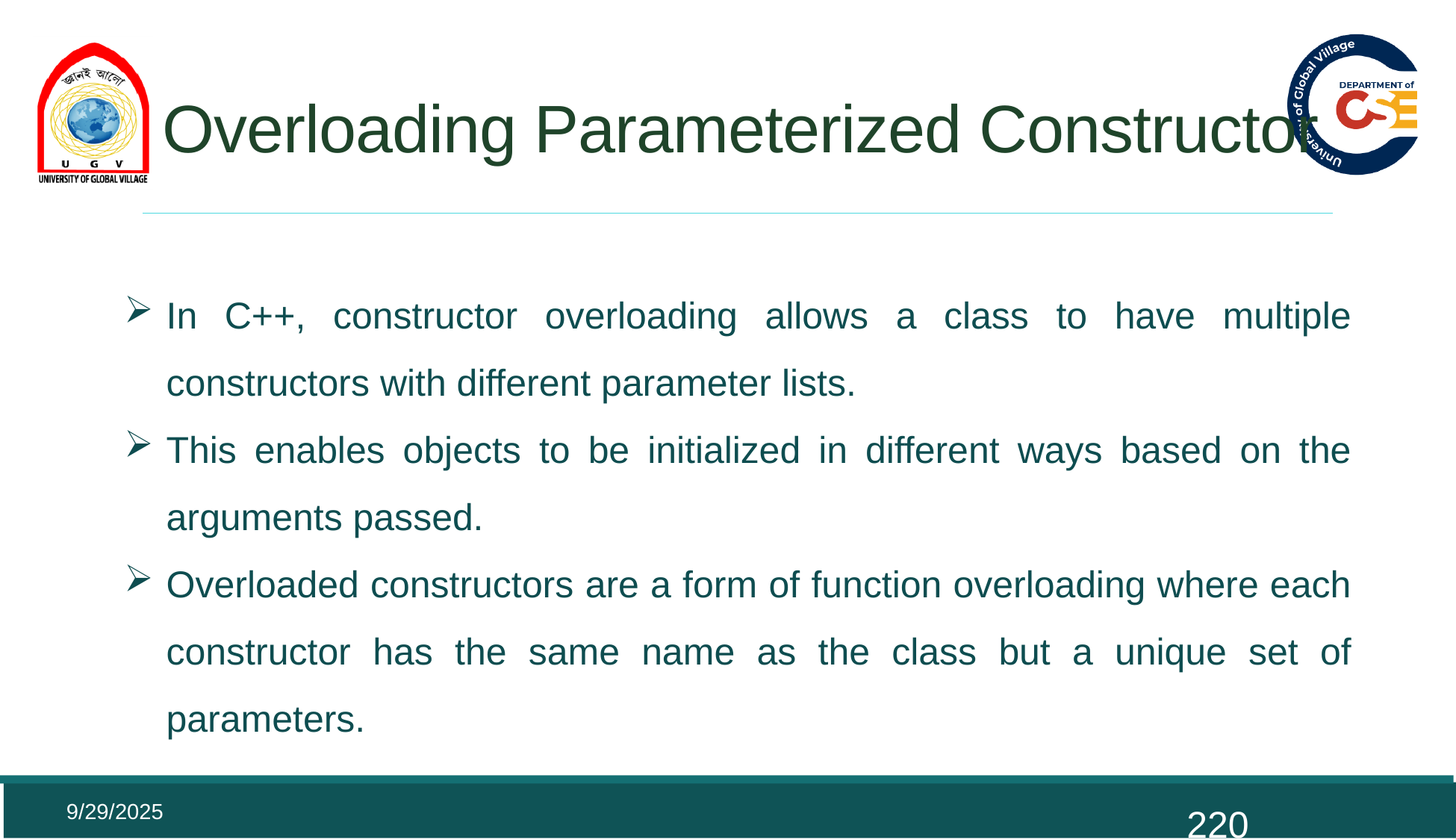

# Overloading Parameterized Constructor

In C++, constructor overloading allows a class to have multiple constructors with different parameter lists.
This enables objects to be initialized in different ways based on the arguments passed.
Overloaded constructors are a form of function overloading where each constructor has the same name as the class but a unique set of parameters.

9/29/2025
220